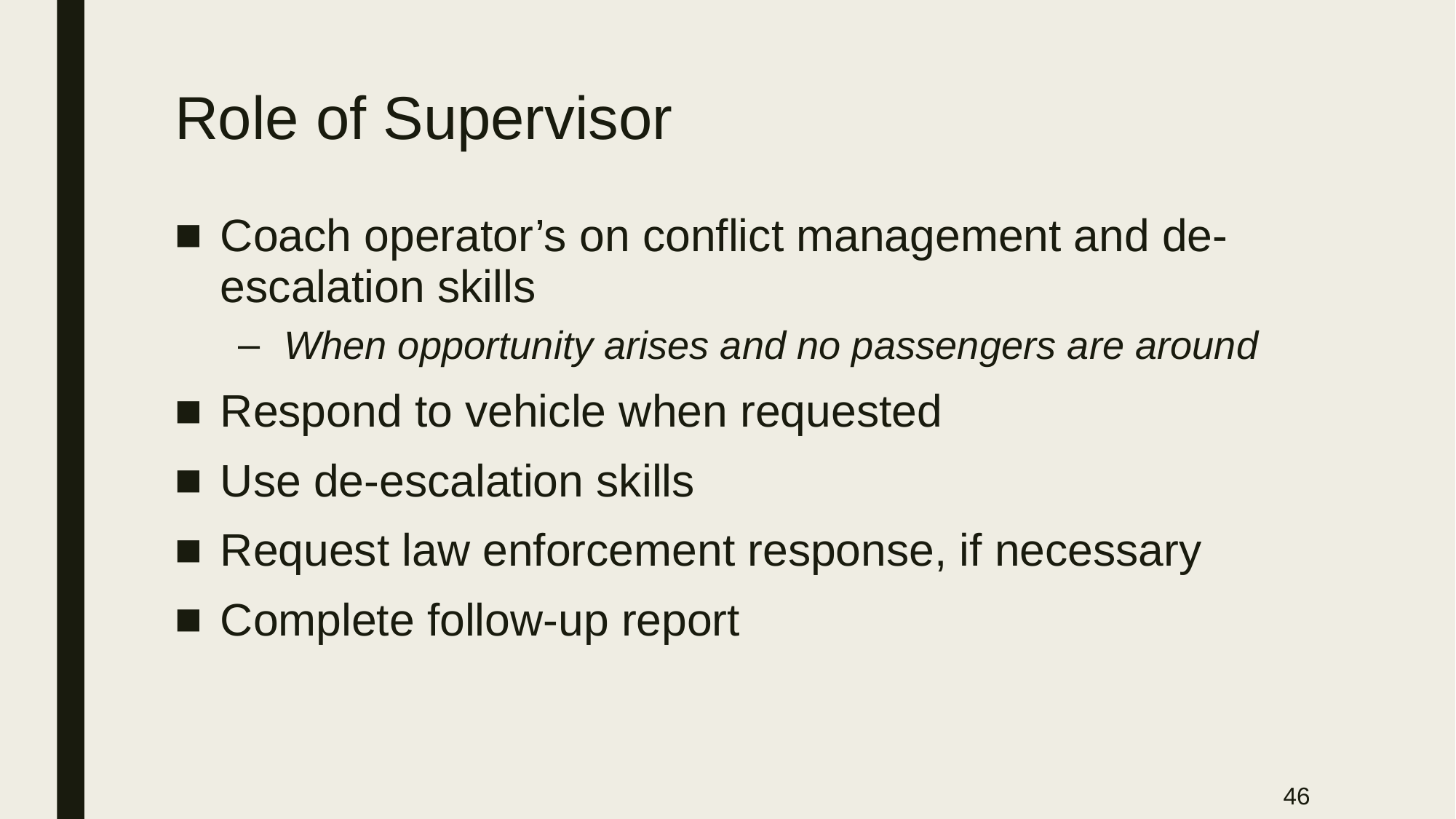

# Role of Supervisor
Coach operator’s on conflict management and de-escalation skills
When opportunity arises and no passengers are around
Respond to vehicle when requested
Use de-escalation skills
Request law enforcement response, if necessary
Complete follow-up report
46